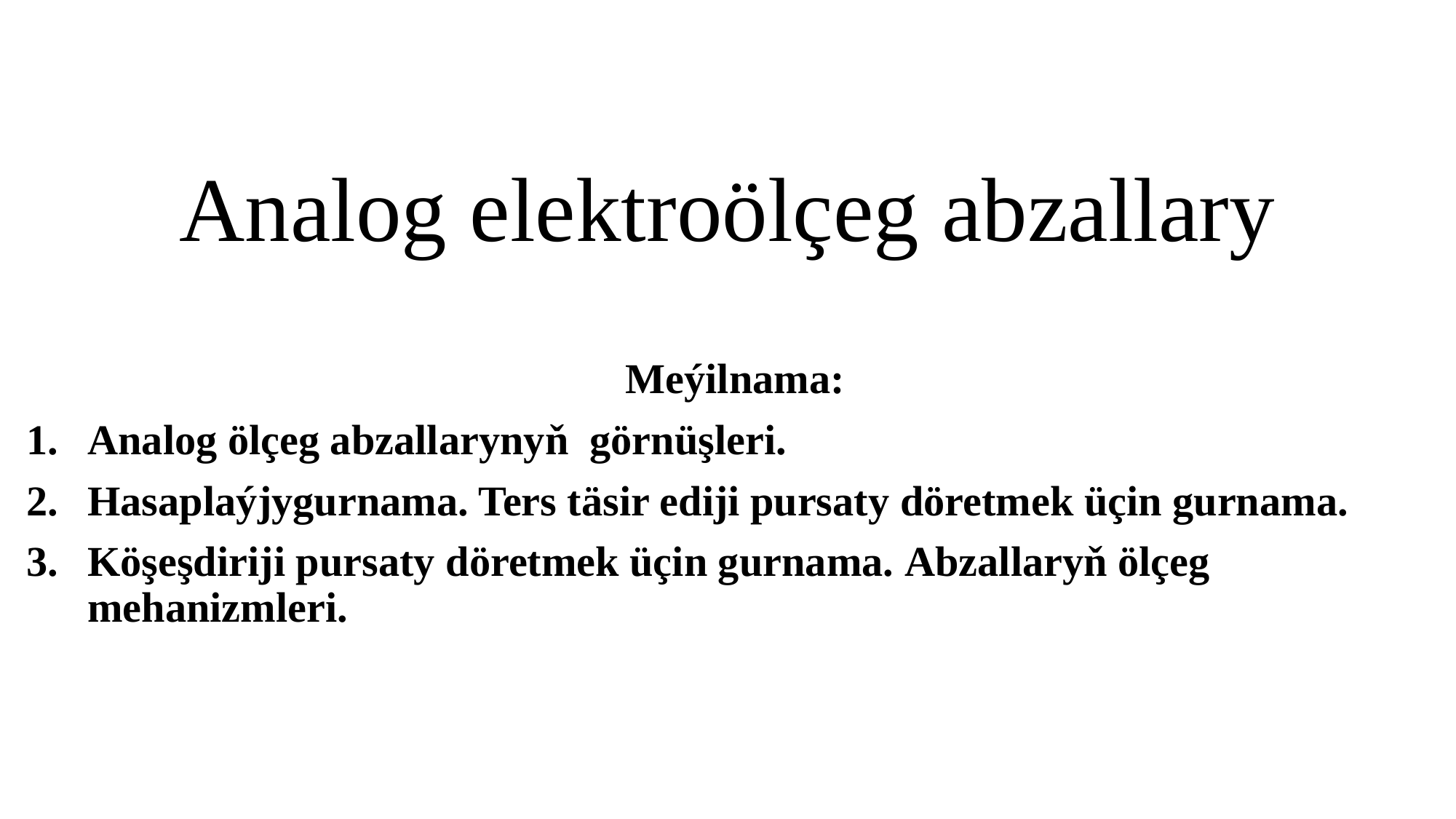

# Analog elektroölçeg abzallary
Meýilnama:
Analog ölçeg abzallarynyň  görnüşleri.
Hasaplaýjygurnama. Ters täsir ediji pursaty döretmek üçin gurnama.
Köşeşdiriji pursaty döretmek üçin gurnama. Abzallaryň ölçeg mehanizmleri.